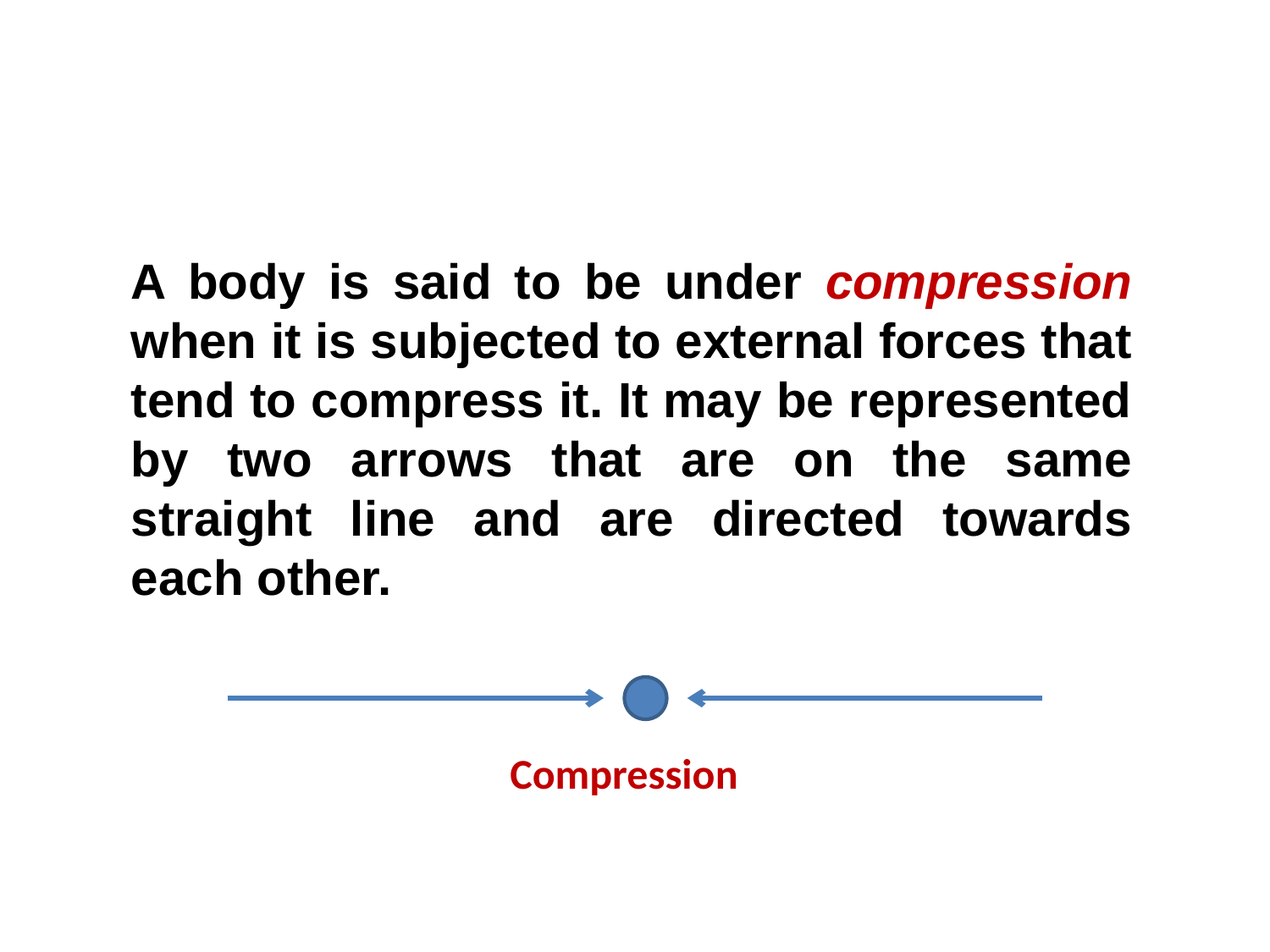

A body is said to be under compression when it is subjected to external forces that tend to compress it. It may be represented by two arrows that are on the same straight line and are directed towards each other.

Compression